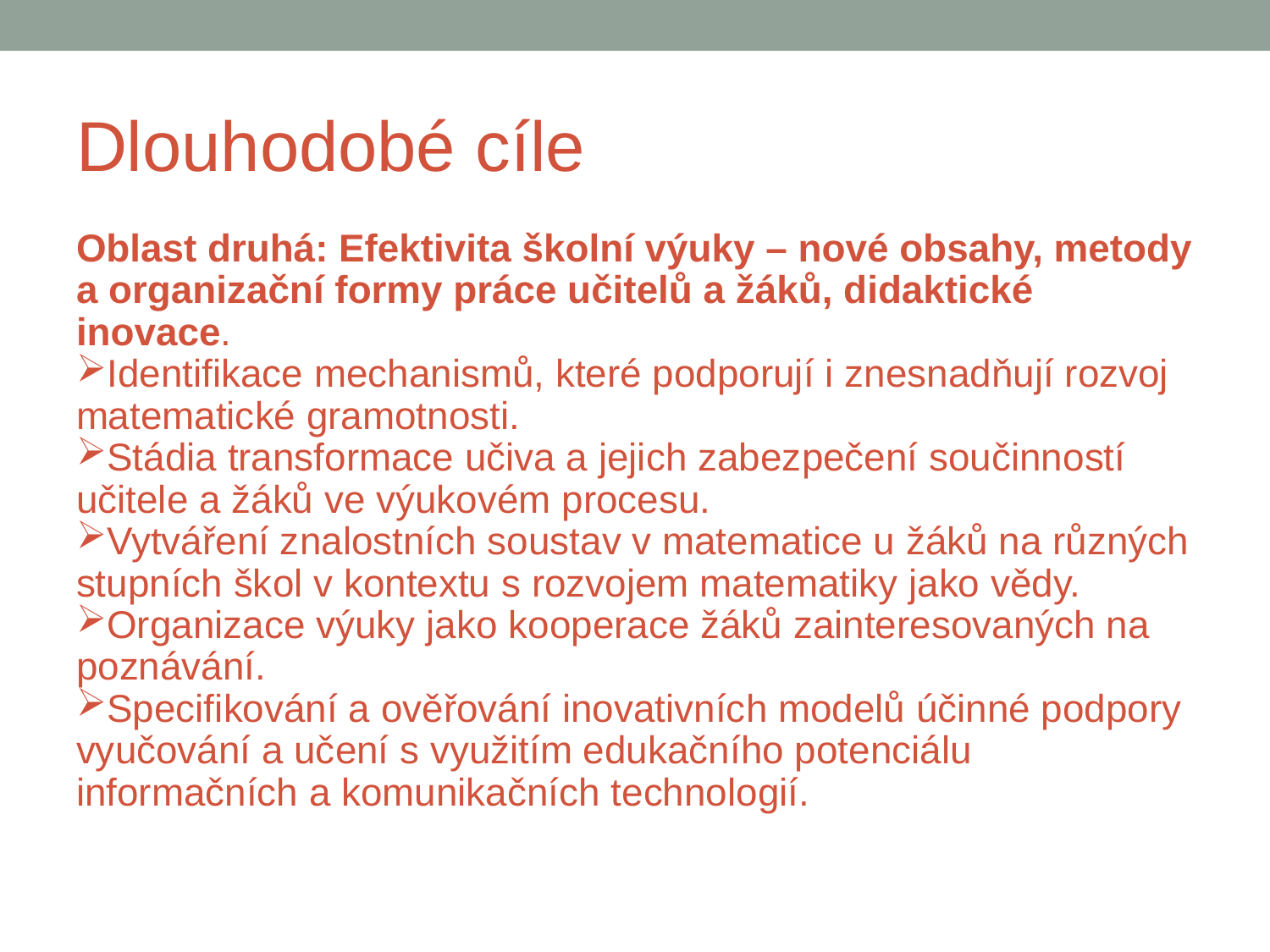

Dlouhodobé cíle
Oblast druhá: Efektivita školní výuky – nové obsahy, metody a organizační formy práce učitelů a žáků, didaktické inovace.
Identifikace mechanismů, které podporují i znesnadňují rozvoj matematické gramotnosti.
Stádia transformace učiva a jejich zabezpečení součinností učitele a žáků ve výukovém procesu.
Vytváření znalostních soustav v matematice u žáků na různých stupních škol v kontextu s rozvojem matematiky jako vědy.
Organizace výuky jako kooperace žáků zainteresovaných na poznávání.
Specifikování a ověřování inovativních modelů účinné podpory vyučování a učení s využitím edukačního potenciálu informačních a komunikačních technologií.